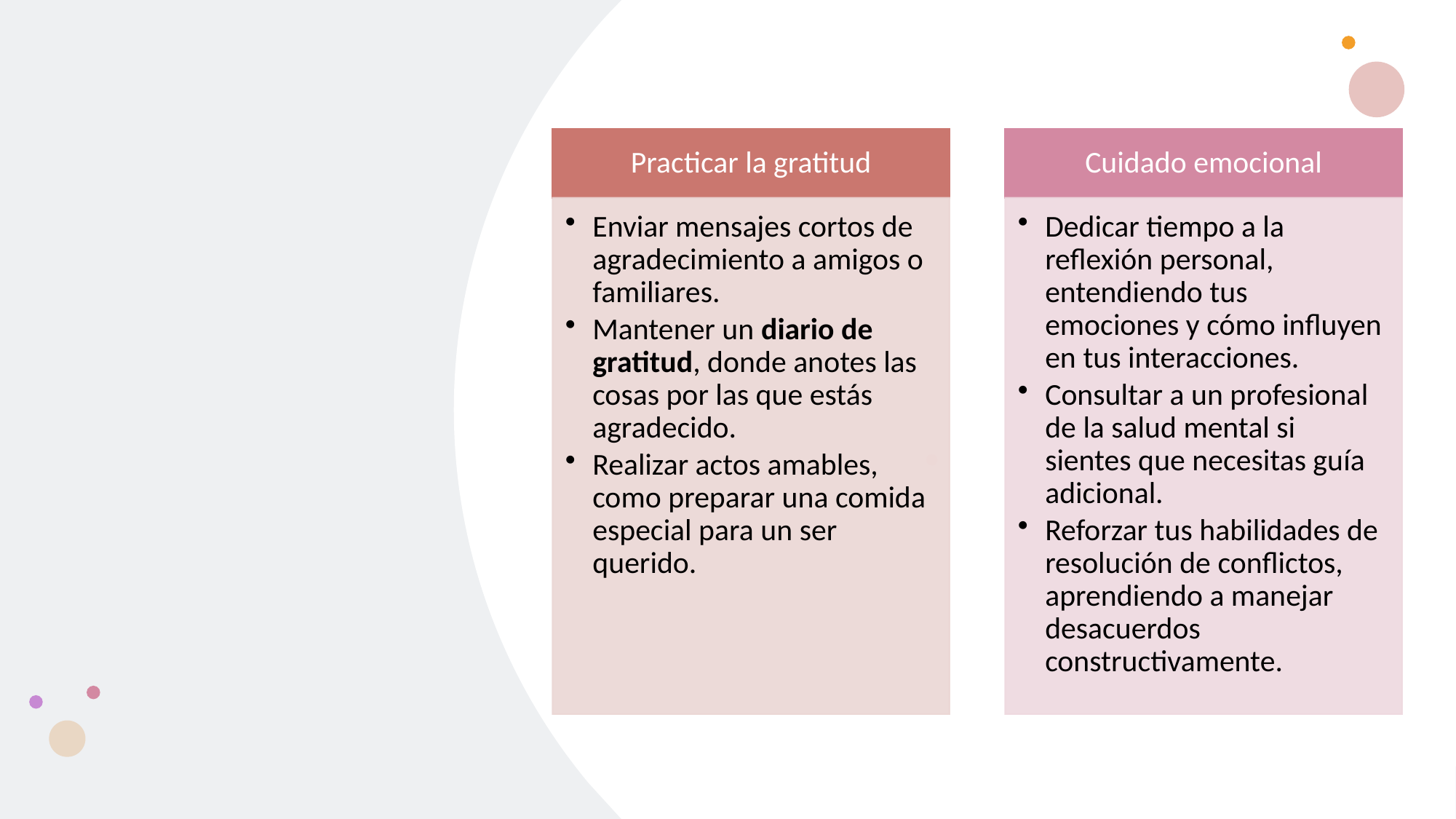

#
Practicar la gratitud
Enviar mensajes cortos de agradecimiento a amigos o familiares.
Mantener un diario de gratitud, donde anotes las cosas por las que estás agradecido.
Realizar actos amables, como preparar una comida especial para un ser querido.
Cuidado emocional
Dedicar tiempo a la reflexión personal, entendiendo tus emociones y cómo influyen en tus interacciones.
Consultar a un profesional de la salud mental si sientes que necesitas guía adicional.
Reforzar tus habilidades de resolución de conflictos, aprendiendo a manejar desacuerdos constructivamente.